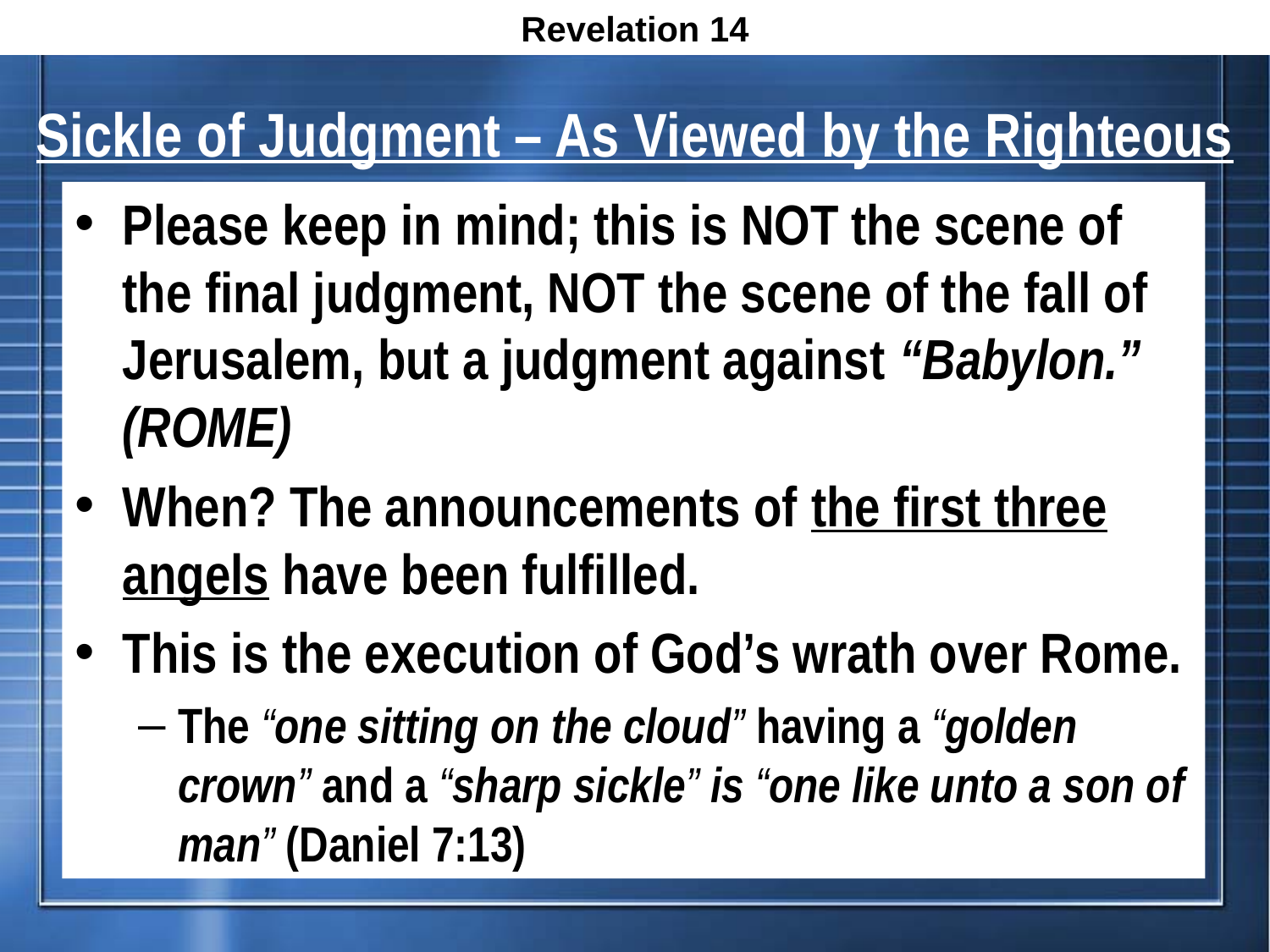

Revelation 14
# Sickle of Judgment – As Viewed by the Righteous
Please keep in mind; this is NOT the scene of the final judgment, NOT the scene of the fall of Jerusalem, but a judgment against “Babylon.” (ROME)
When? The announcements of the first three angels have been fulfilled.
This is the execution of God’s wrath over Rome.
The “one sitting on the cloud” having a “golden crown” and a “sharp sickle” is “one like unto a son of man” (Daniel 7:13)